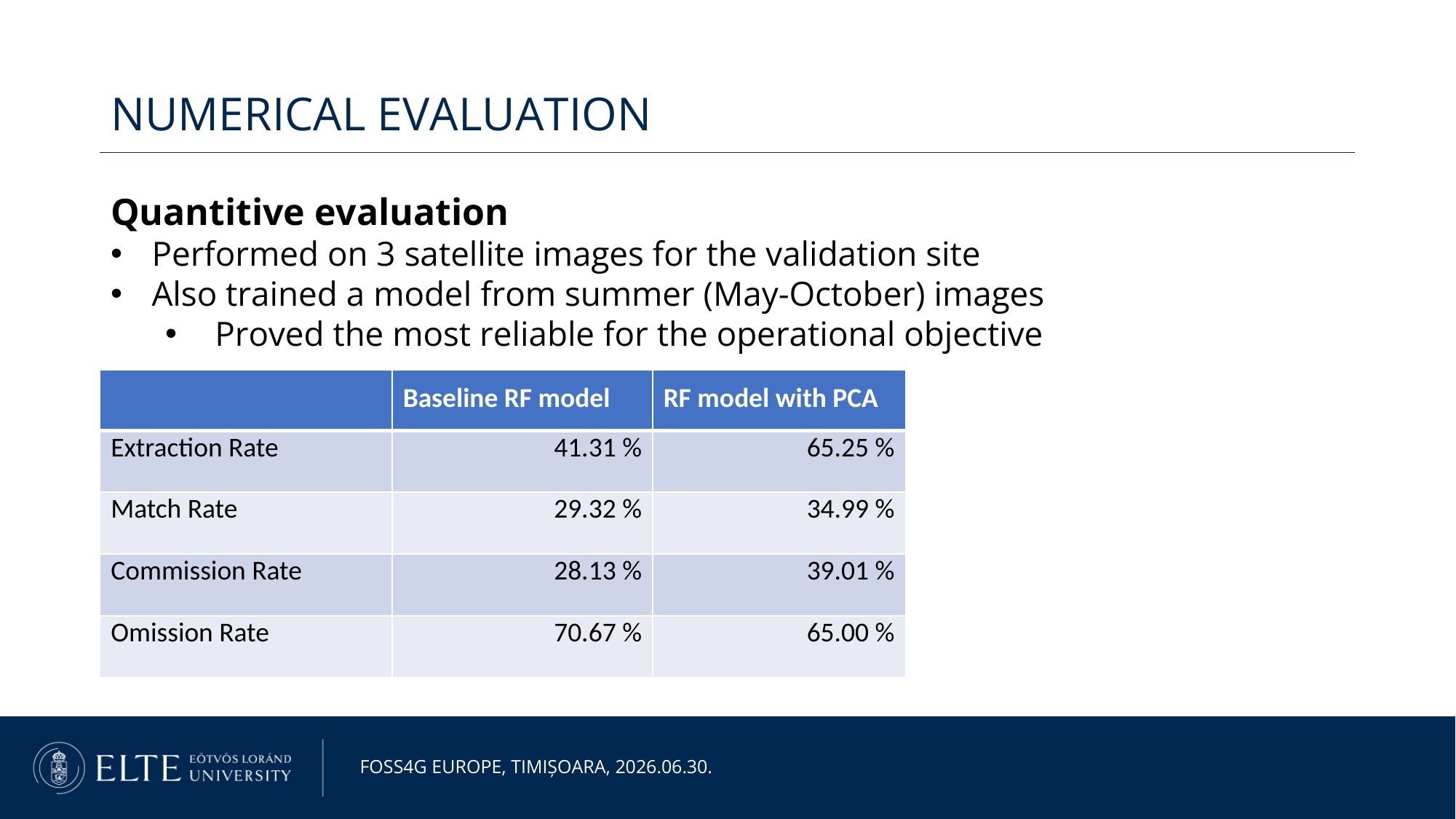

Numerical evaluatioN
Quantitive evaluation
Performed on 3 satellite images for the validation site
Also trained a model from summer (May-October) images
 Proved the most reliable for the operational objective

|  | Baseline RF model | RF model with PCA | RF summer model |
| --- | --- | --- | --- |
| Extraction Rate | 41.31 % | 65.25 % | 39.63 % |
| Match Rate | 29.32 % | 34.99 % | 28.05 % |
| Commission Rate | 28.13 % | 39.01 % | 26.10 % |
| Omission Rate | 70.67 % | 65.00 % | 71.27 % |
FOSS4G Europe, Timișoara, 2026.06.30.